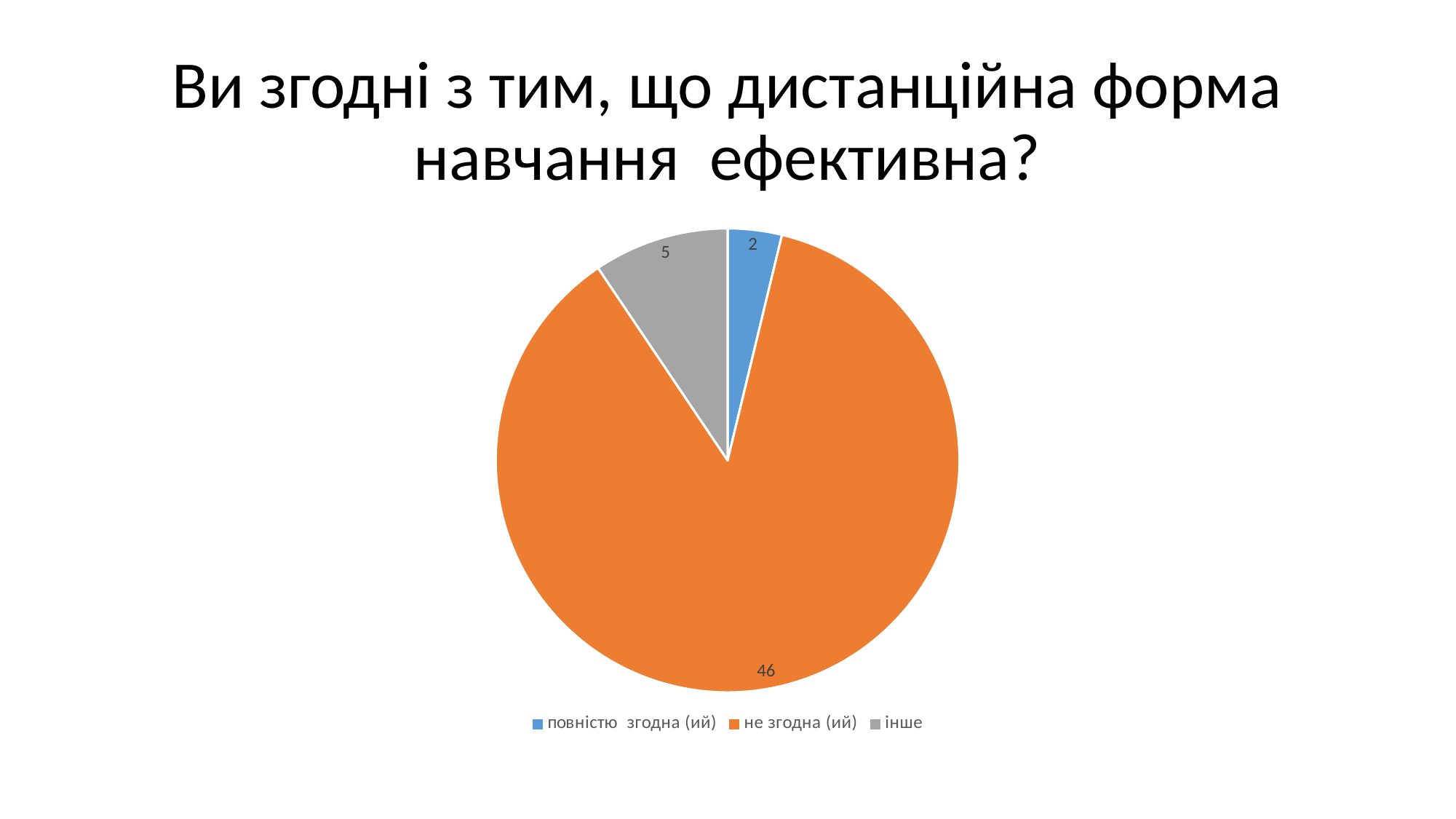

# Ви згодні з тим, що дистанційна форма  навчання  ефективна?

### Chart

| Category | Продажи |
|---|---|
| повністю  згодна (ий) | 2.0 |
| не згодна (ий) | 46.0 |
| інше | 5.0 |